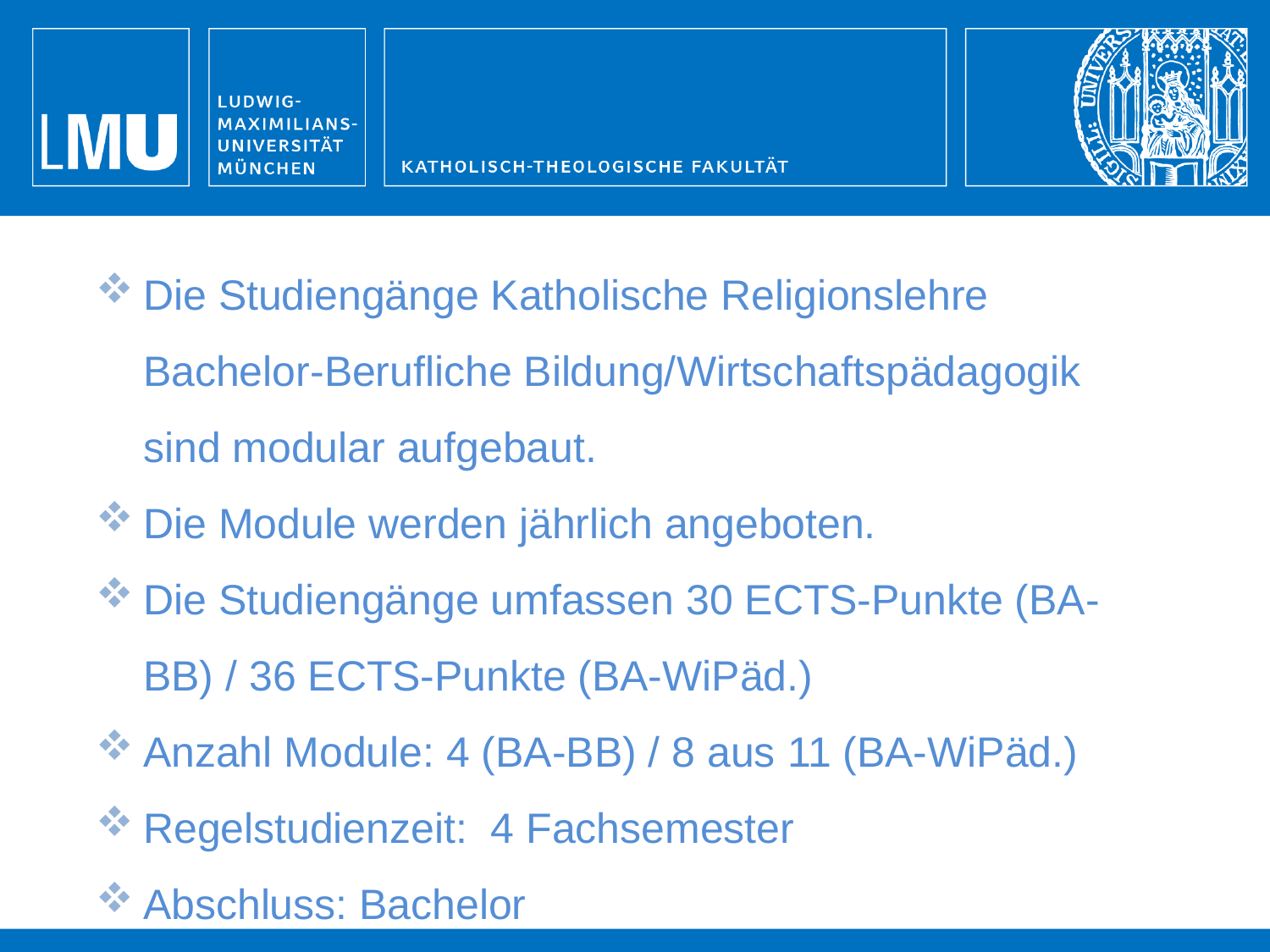

Die Studiengänge Katholische Religionslehre Bachelor-Berufliche Bildung/Wirtschaftspädagogik sind modular aufgebaut.
Die Module werden jährlich angeboten.
Die Studiengänge umfassen 30 ECTS-Punkte (BA-BB) / 36 ECTS-Punkte (BA-WiPäd.)
Anzahl Module: 4 (BA-BB) / 8 aus 11 (BA-WiPäd.)
Regelstudienzeit:  4 Fachsemester
Abschluss: Bachelor